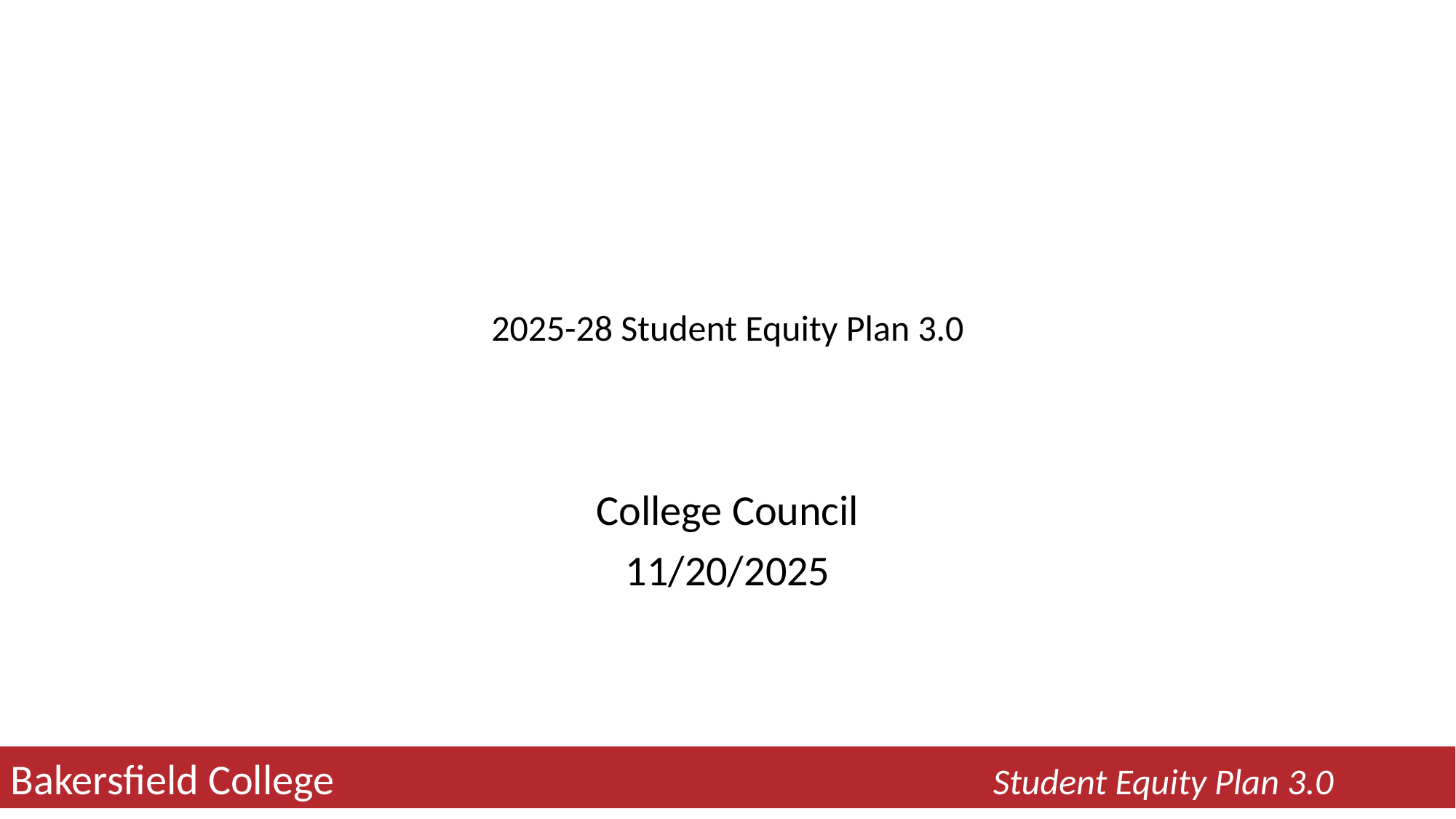

# 2025-28 Student Equity Plan 3.0
College Council
11/20/2025
Bakersfield College                                              		Student Equity Plan 3.0